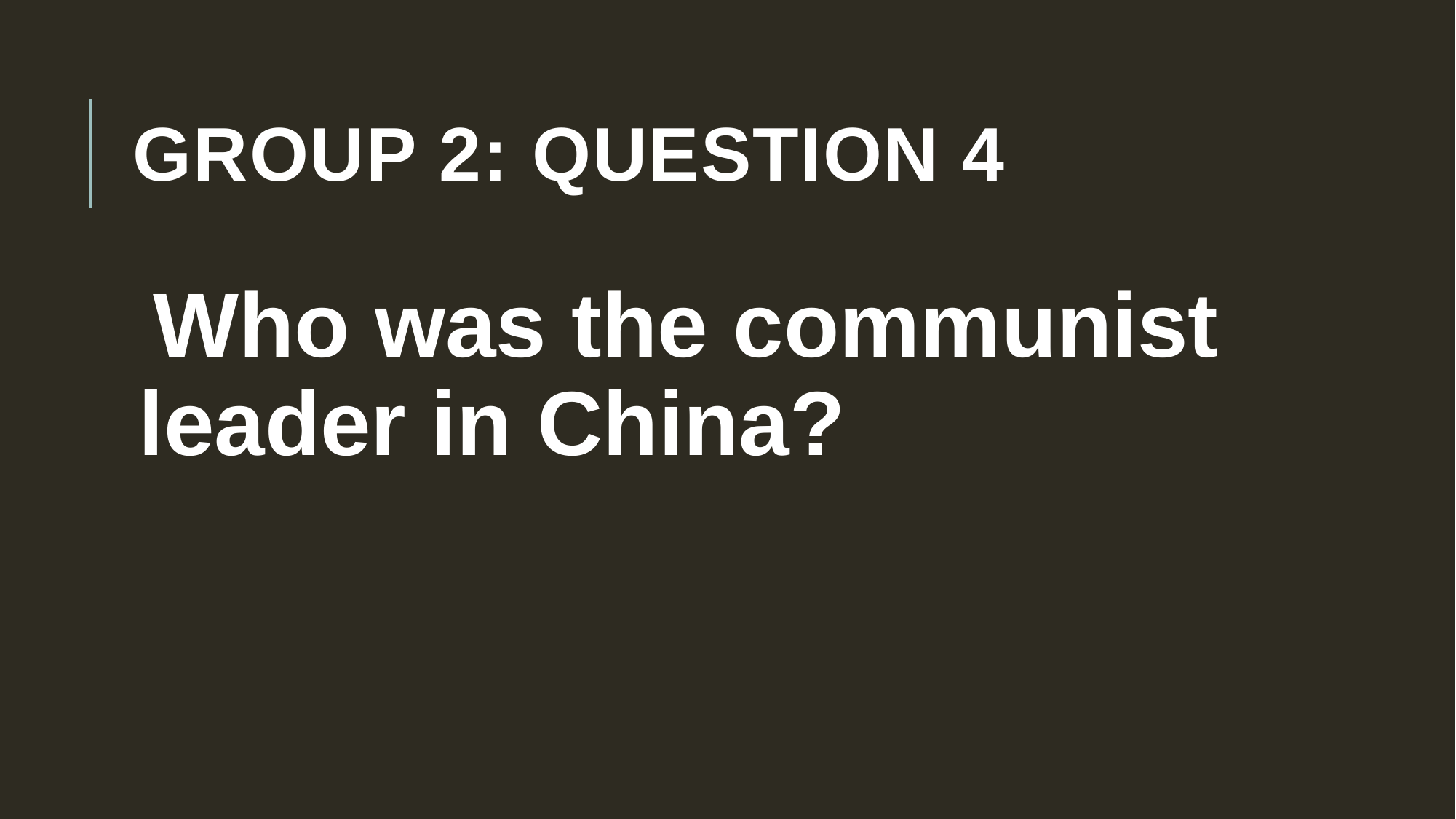

# Group 2: Question 4
Who was the communist leader in China?